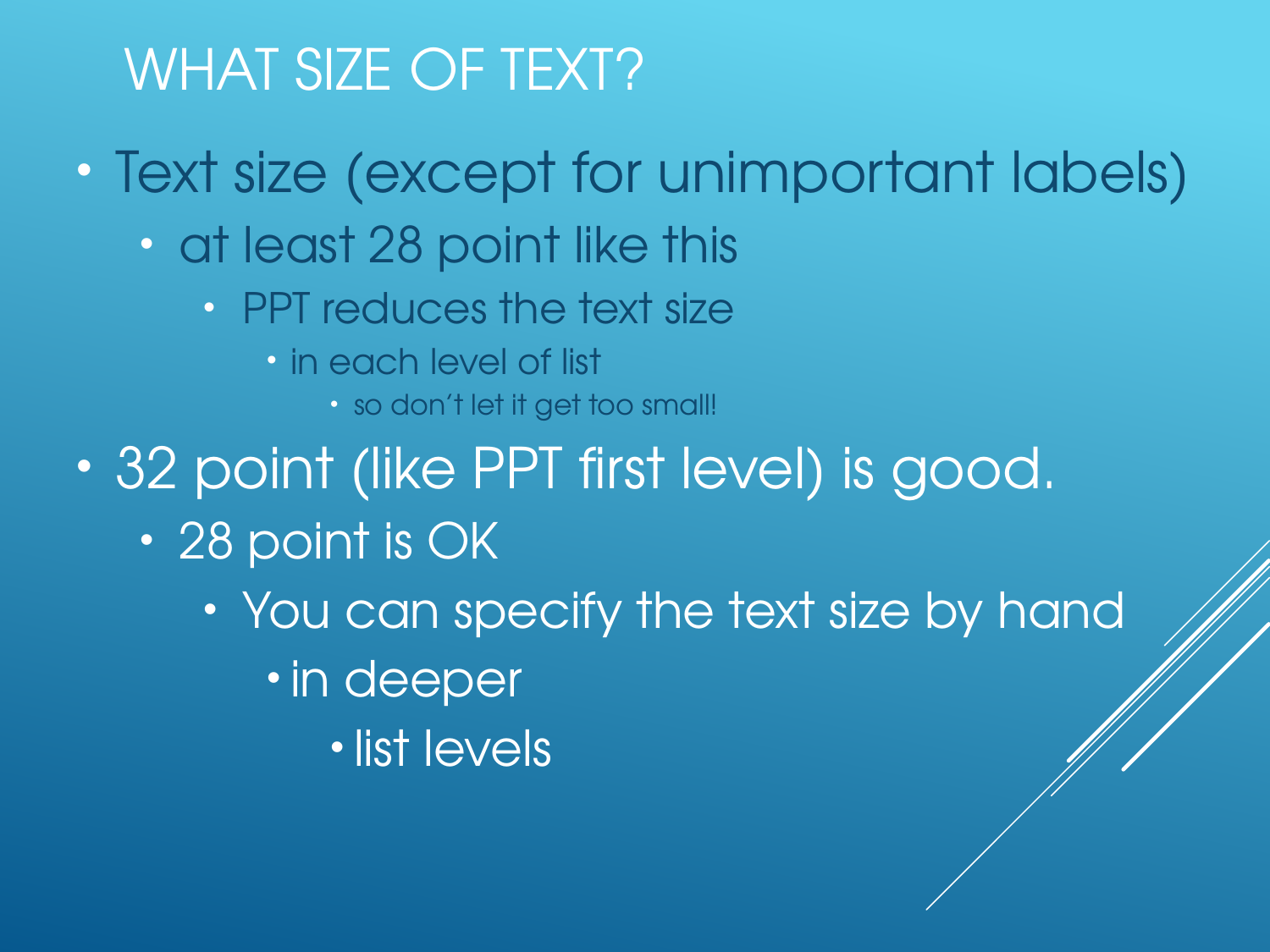

# What size of text?
Text size (except for unimportant labels)
at least 28 point like this
PPT reduces the text size
in each level of list
so don’t let it get too small!
32 point (like PPT first level) is good.
28 point is OK
You can specify the text size by hand
in deeper
list levels